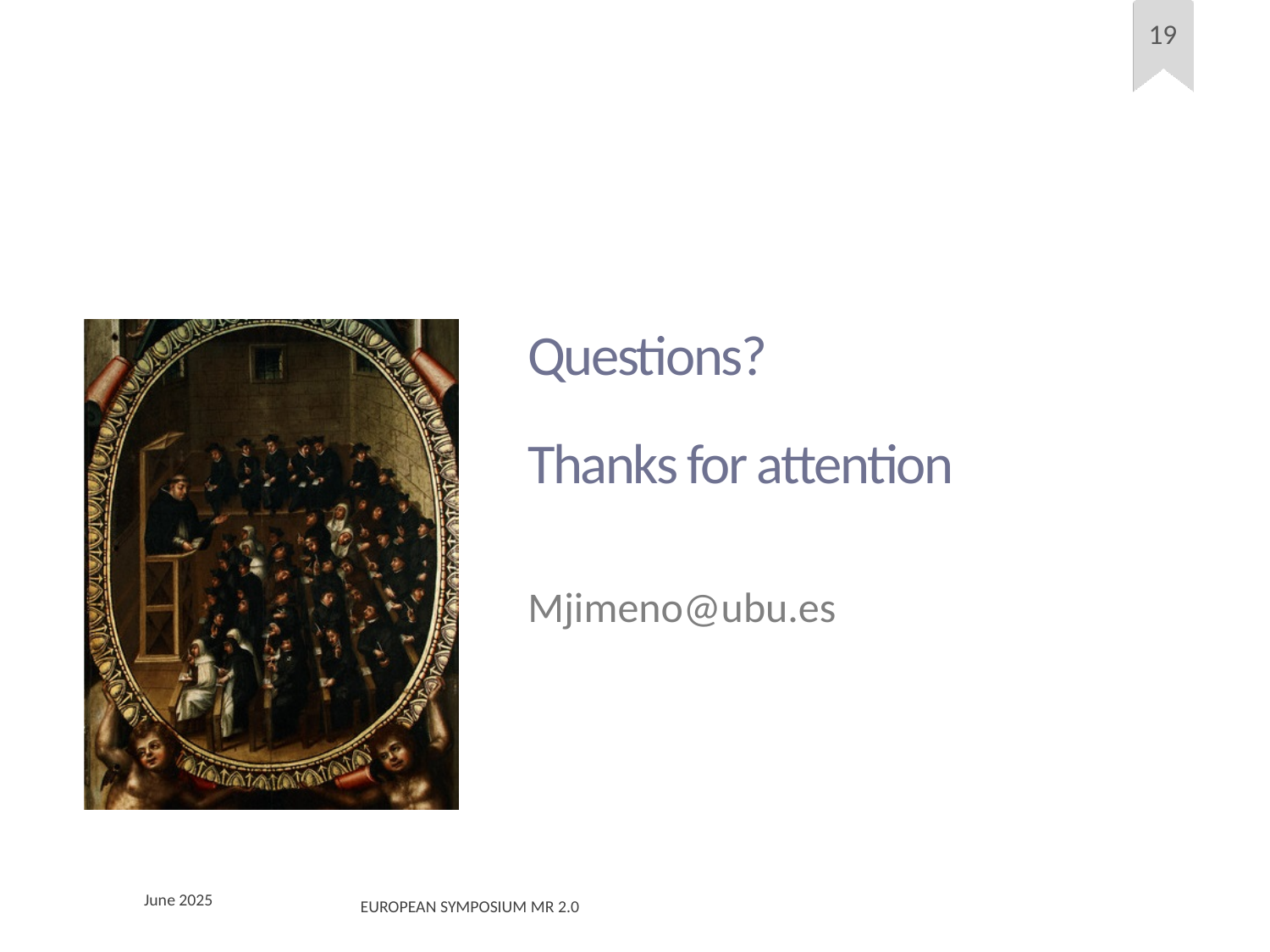

19
# Questions? Thanks for attention
Mjimeno@ubu.es
June 2025
European Symposium MR 2.0